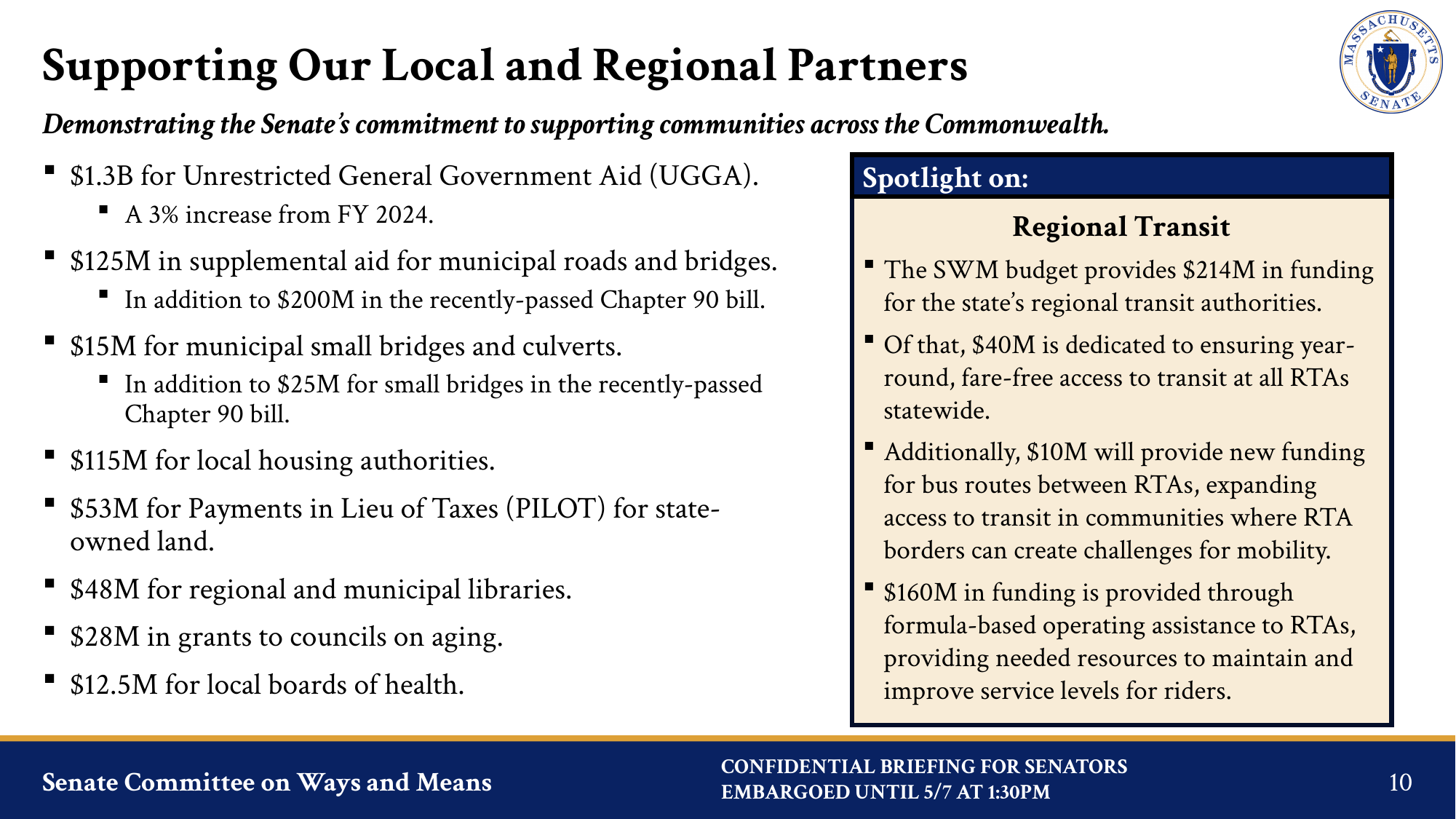

# Supporting Our Local and Regional Partners
Demonstrating the Senate’s commitment to supporting communities across the Commonwealth.
$1.3B for Unrestricted General Government Aid (UGGA).
A 3% increase from FY 2024.
$125M in supplemental aid for municipal roads and bridges.
In addition to $200M in the recently-passed Chapter 90 bill.
$15M for municipal small bridges and culverts.
In addition to $25M for small bridges in the recently-passed Chapter 90 bill.
$115M for local housing authorities.
$53M for Payments in Lieu of Taxes (PILOT) for state-owned land.
$48M for regional and municipal libraries.
$28M in grants to councils on aging.
$12.5M for local boards of health.
Spotlight on:

Regional Transit
The SWM budget provides $214M in funding for the state’s regional transit authorities.
Of that, $40M is dedicated to ensuring year-round, fare-free access to transit at all RTAs statewide.
Additionally, $10M will provide new funding for bus routes between RTAs, expanding access to transit in communities where RTA borders can create challenges for mobility.
$160M in funding is provided through formula-based operating assistance to RTAs, providing needed resources to maintain and improve service levels for riders.